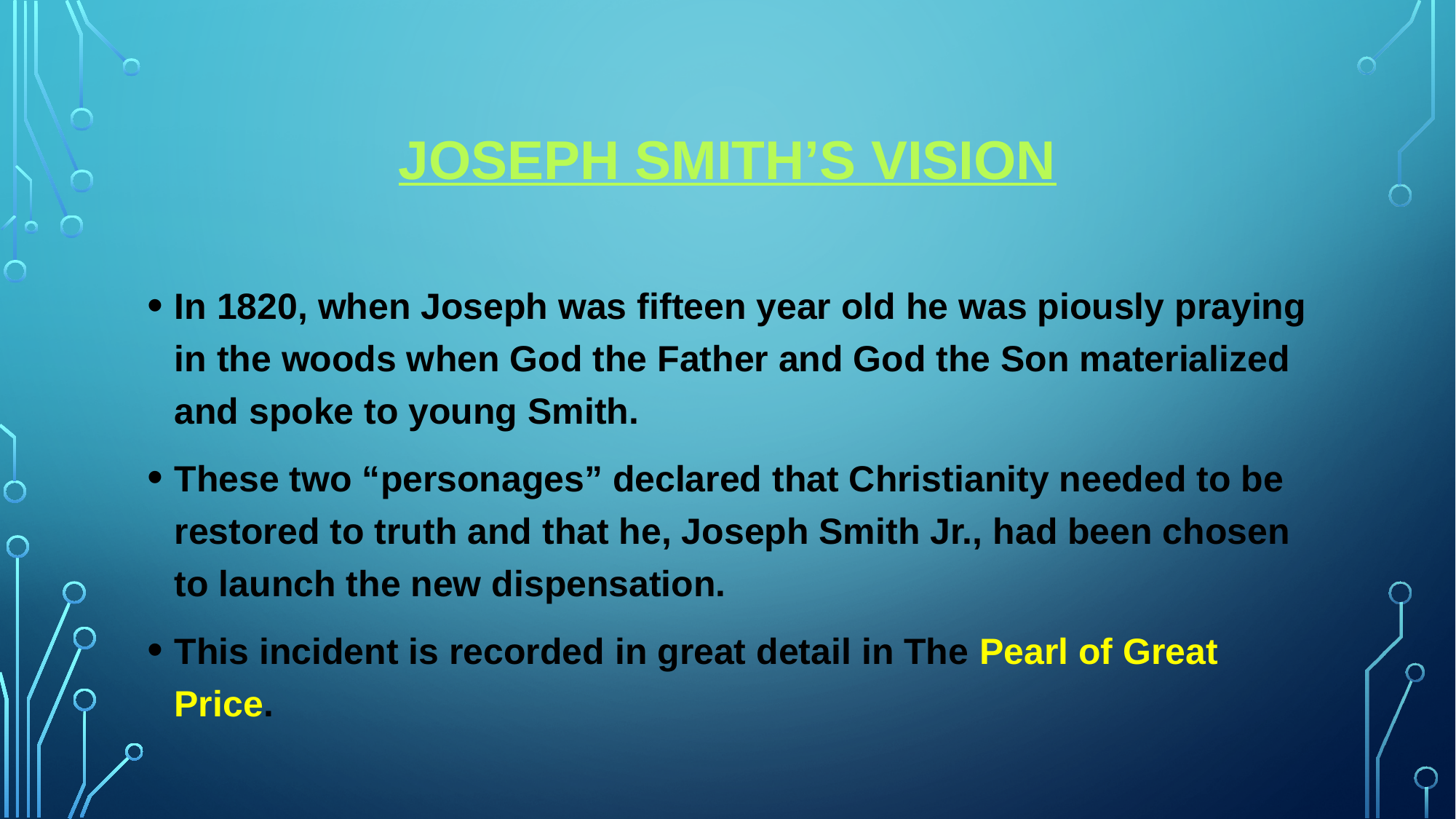

# Joseph smith’s vision
In 1820, when Joseph was fifteen year old he was piously praying in the woods when God the Father and God the Son materialized and spoke to young Smith.
These two “personages” declared that Christianity needed to be restored to truth and that he, Joseph Smith Jr., had been chosen to launch the new dispensation.
This incident is recorded in great detail in The Pearl of Great Price.